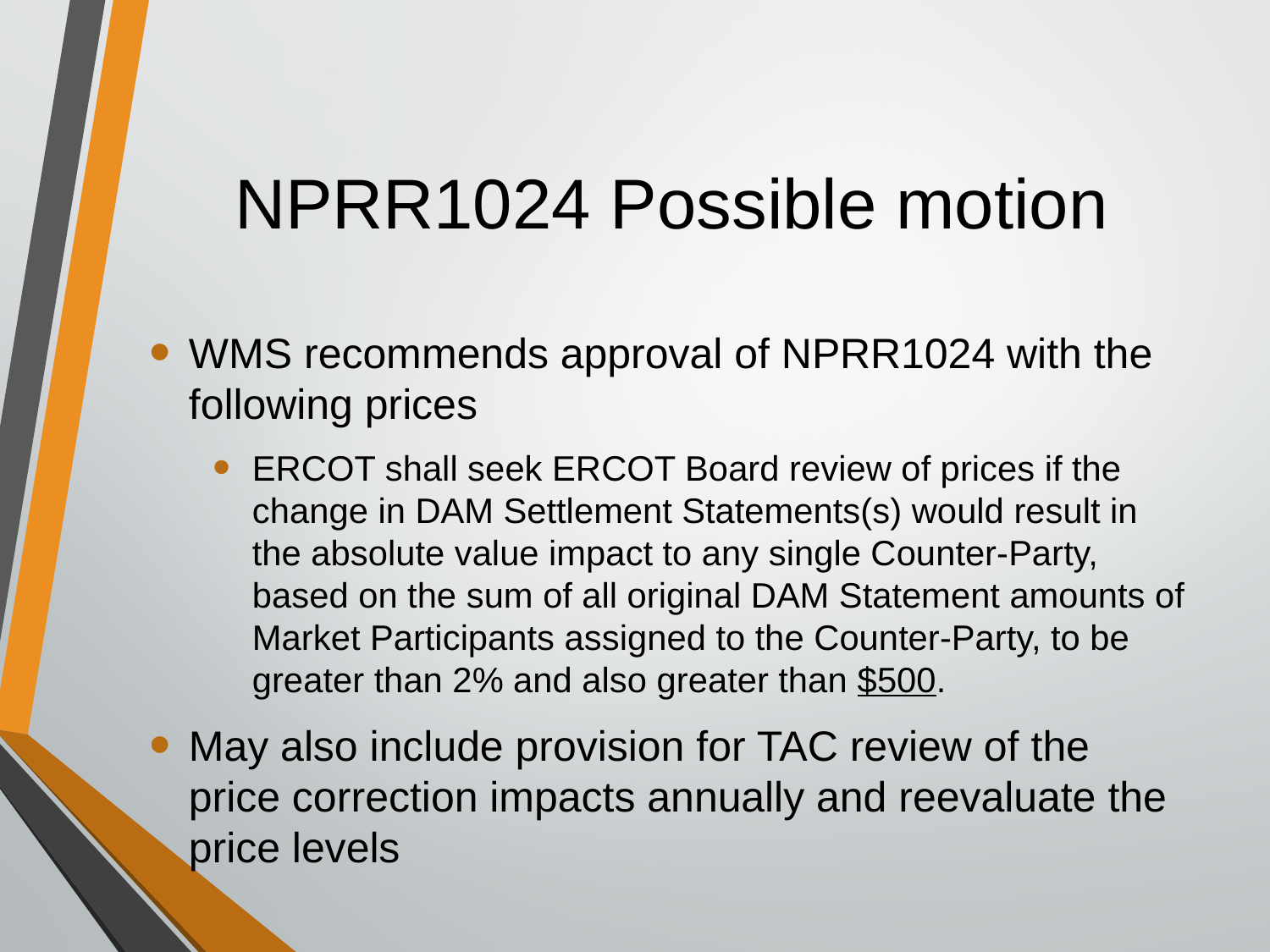

# NPRR1024 Possible motion
WMS recommends approval of NPRR1024 with the following prices
ERCOT shall seek ERCOT Board review of prices if the change in DAM Settlement Statements(s) would result in the absolute value impact to any single Counter-Party, based on the sum of all original DAM Statement amounts of Market Participants assigned to the Counter-Party, to be greater than 2% and also greater than $500.
May also include provision for TAC review of the price correction impacts annually and reevaluate the price levels